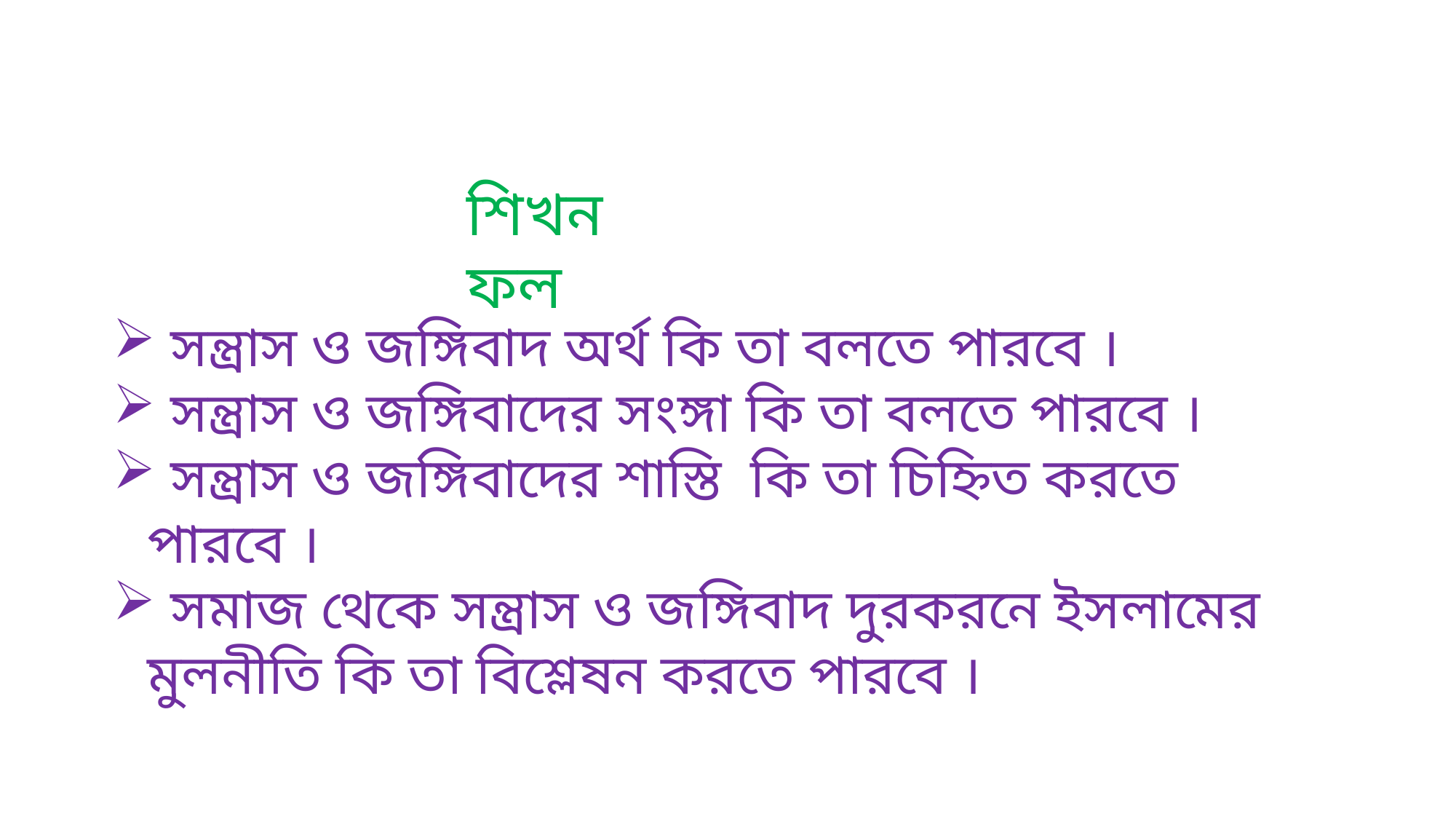

শিখনফল
 সন্ত্রাস ও জঙ্গিবাদ অর্থ কি তা বলতে পারবে ।
 সন্ত্রাস ও জঙ্গিবাদের সংঙ্গা কি তা বলতে পারবে ।
 সন্ত্রাস ও জঙ্গিবাদের শাস্তি  কি তা চিহ্নিত করতে পারবে ।
 সমাজ থেকে সন্ত্রাস ও জঙ্গিবাদ দুরকরনে ইসলামের মুলনীতি কি তা বিশ্লেষন করতে পারবে ।